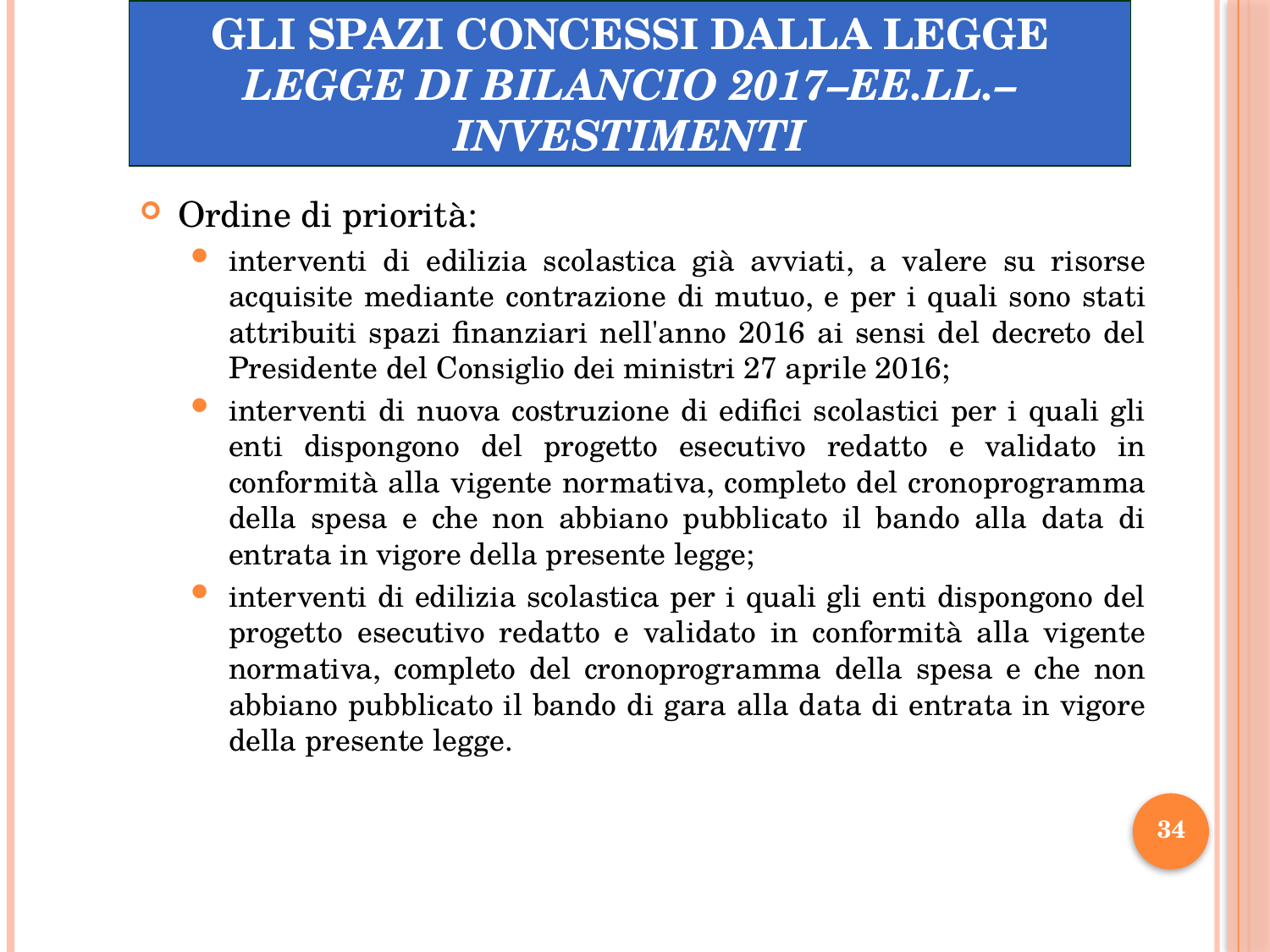

Gli spazi concessi dalla legge
Legge di bilancio 2017–EE.LL.–investimenti
Ordine di priorità:
interventi di edilizia scolastica già avviati, a valere su risorse acquisite mediante contrazione di mutuo, e per i quali sono stati attribuiti spazi finanziari nell'anno 2016 ai sensi del decreto del Presidente del Consiglio dei ministri 27 aprile 2016;
interventi di nuova costruzione di edifici scolastici per i quali gli enti dispongono del progetto esecutivo redatto e validato in conformità alla vigente normativa, completo del cronoprogramma della spesa e che non abbiano pubblicato il bando alla data di entrata in vigore della presente legge;
interventi di edilizia scolastica per i quali gli enti dispongono del progetto esecutivo redatto e validato in conformità alla vigente normativa, completo del cronoprogramma della spesa e che non abbiano pubblicato il bando di gara alla data di entrata in vigore della presente legge.

34